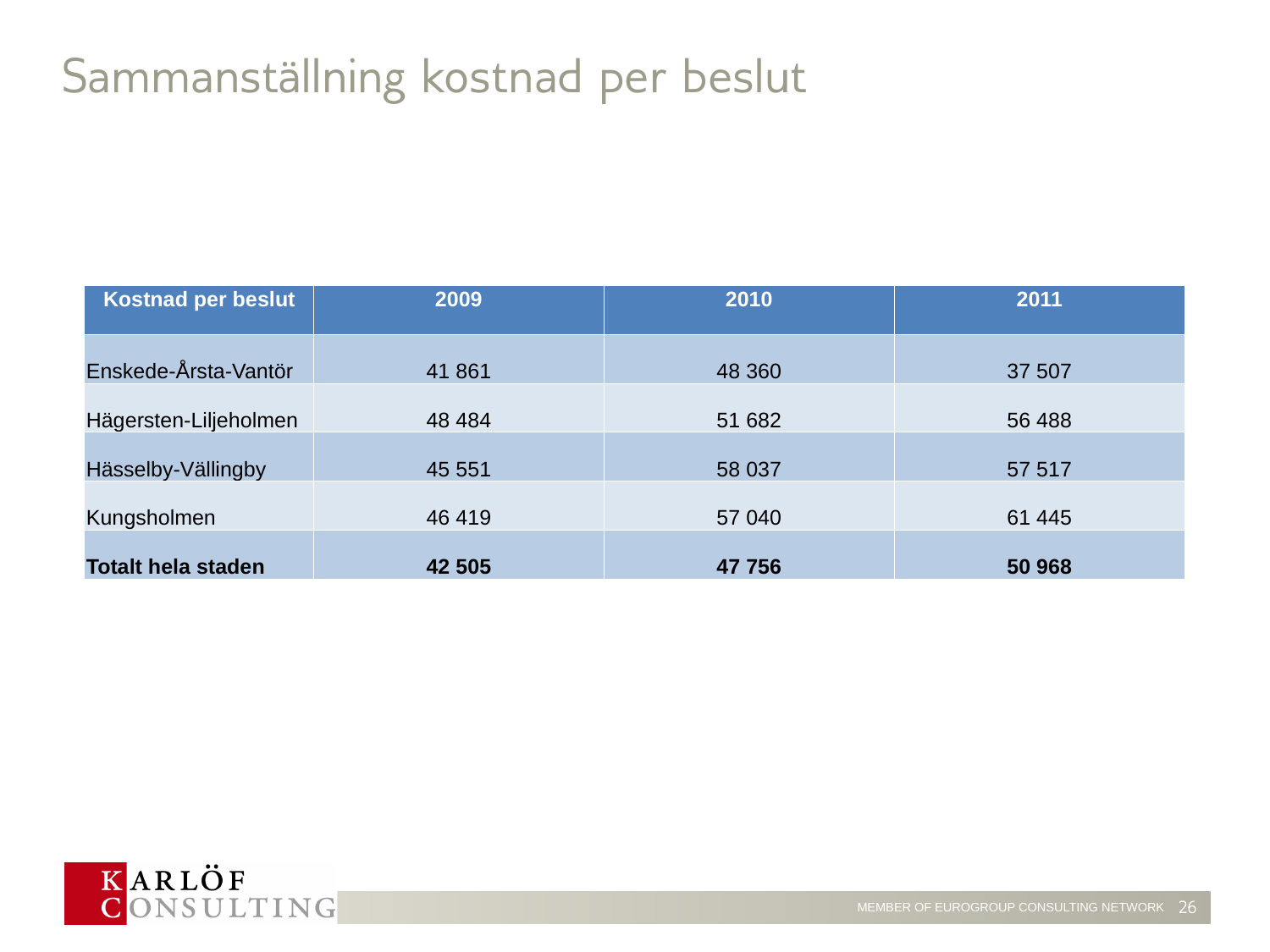

# Sammanställning kostnad per beslut
| Kostnad per beslut | 2009 | 2010 | 2011 |
| --- | --- | --- | --- |
| Enskede-Årsta-Vantör | 41 861 | 48 360 | 37 507 |
| Hägersten-Liljeholmen | 48 484 | 51 682 | 56 488 |
| Hässelby-Vällingby | 45 551 | 58 037 | 57 517 |
| Kungsholmen | 46 419 | 57 040 | 61 445 |
| Totalt hela staden | 42 505 | 47 756 | 50 968 |
26